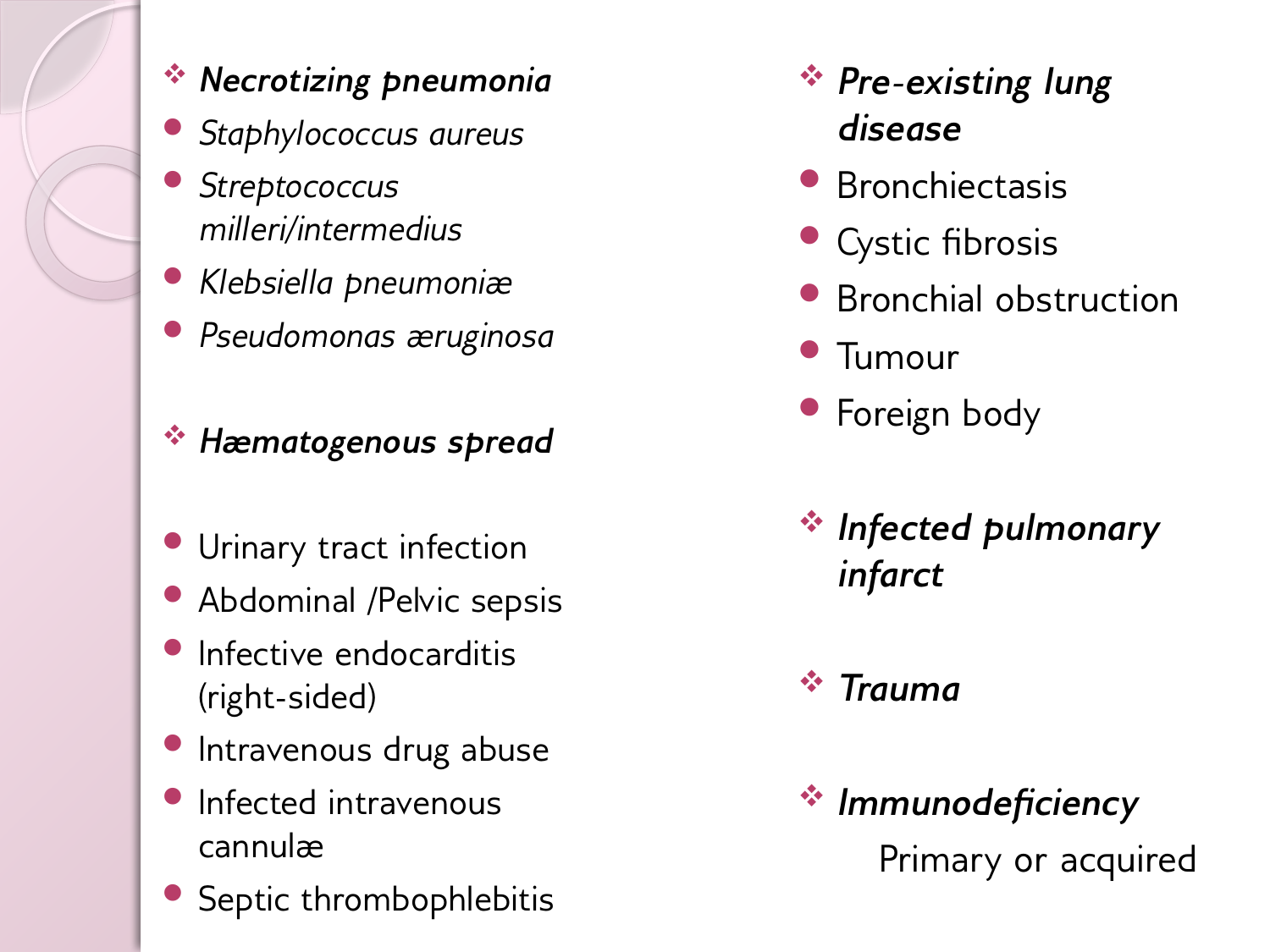

Necrotizing pneumonia
Staphylococcus aureus
Streptococcus milleri/intermedius
Klebsiella pneumoniae
Pseudomonas aeruginosa

Haematogenous spread

Urinary tract infection
Abdominal /Pelvic sepsis
Infective endocarditis (right-sided)
Intravenous drug abuse
Infected intravenous cannulae
Septic thrombophlebitis

Pre-existing lung disease
Bronchiectasis
Cystic fibrosis
Bronchial obstruction
Tumour
Foreign body

Infected pulmonary infarct

Trauma

Immunodeficiency
       Primary or acquired